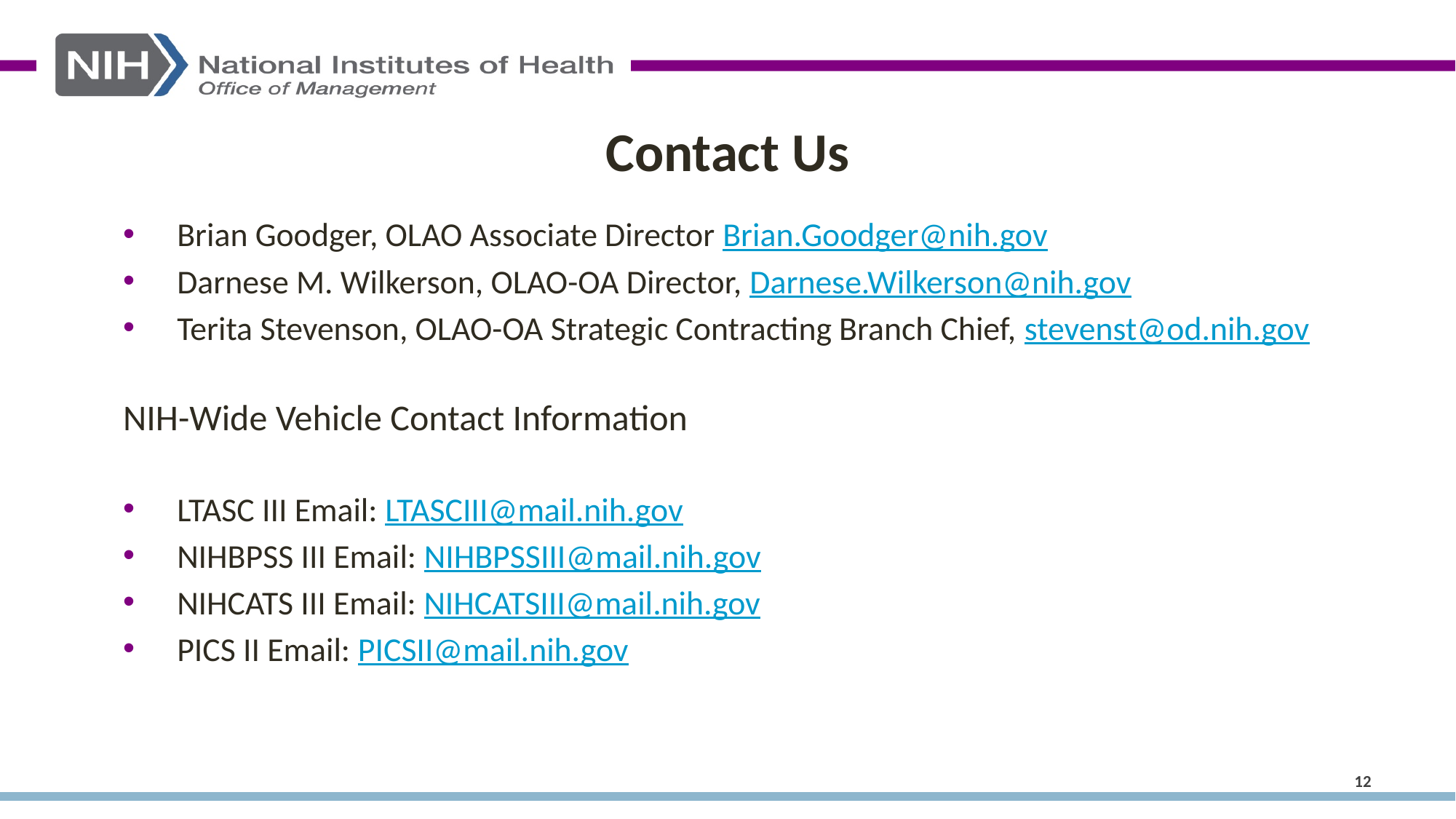

# Contact Us
Brian Goodger, OLAO Associate Director Brian.Goodger@nih.gov
Darnese M. Wilkerson, OLAO-OA Director, Darnese.Wilkerson@nih.gov
Terita Stevenson, OLAO-OA Strategic Contracting Branch Chief, stevenst@od.nih.gov
NIH-Wide Vehicle Contact Information
LTASC III Email: LTASCIII@mail.nih.gov
NIHBPSS III Email: NIHBPSSIII@mail.nih.gov
NIHCATS III Email: NIHCATSIII@mail.nih.gov
PICS II Email: PICSII@mail.nih.gov

12